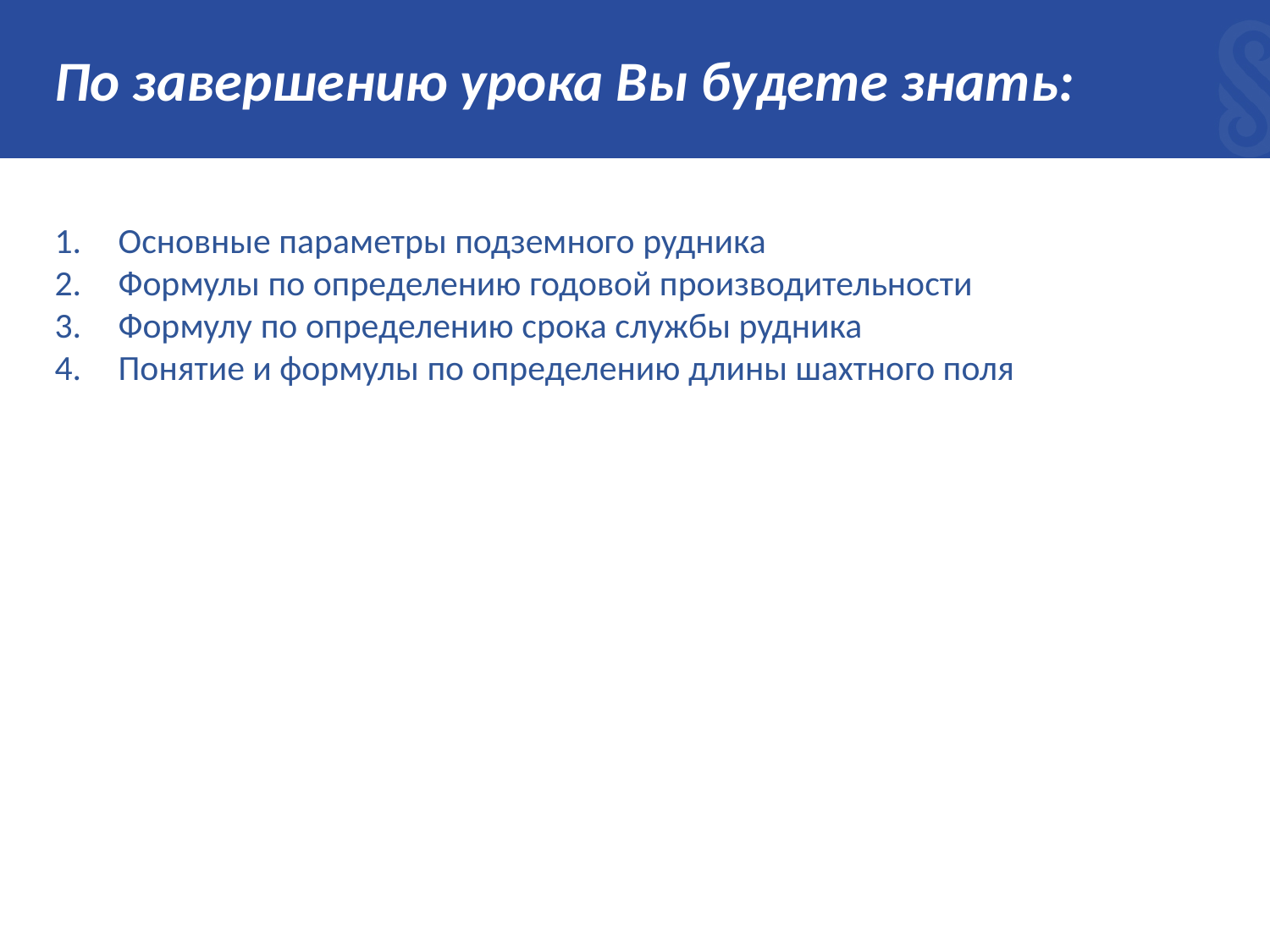

# По завершению урока Вы будете знать:
Основные параметры подземного рудника
Формулы по определению годовой производительности
Формулу по определению срока службы рудника
Понятие и формулы по определению длины шахтного поля